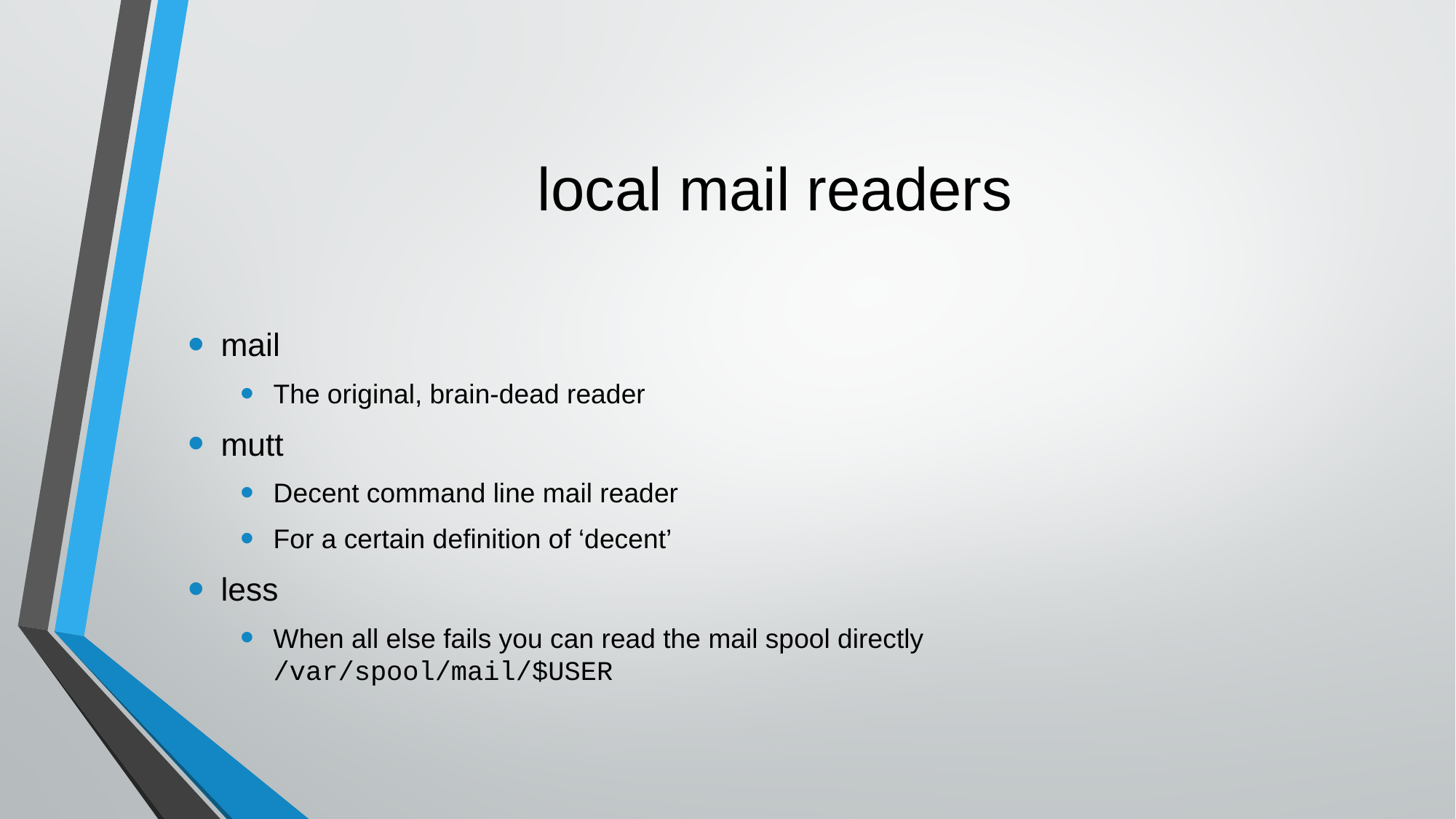

# local mail readers
mail
The original, brain-dead reader
mutt
Decent command line mail reader
For a certain definition of ‘decent’
less
When all else fails you can read the mail spool directly
/var/spool/mail/$USER